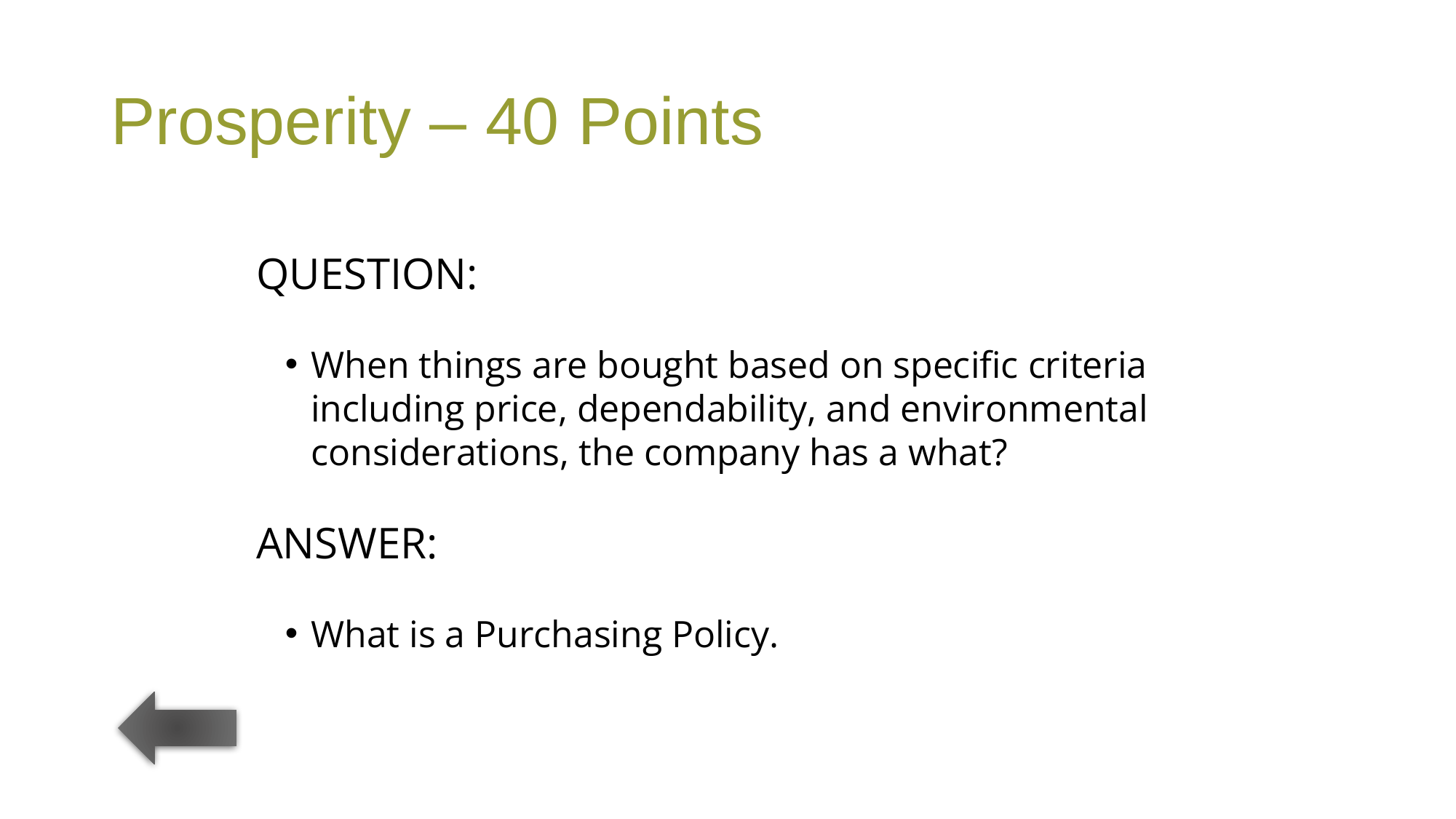

# Prosperity – 40 Points
QUESTION:

When things are bought based on specific criteria including price, dependability, and environmental considerations, the company has a what?

ANSWER:

What is a Purchasing Policy.